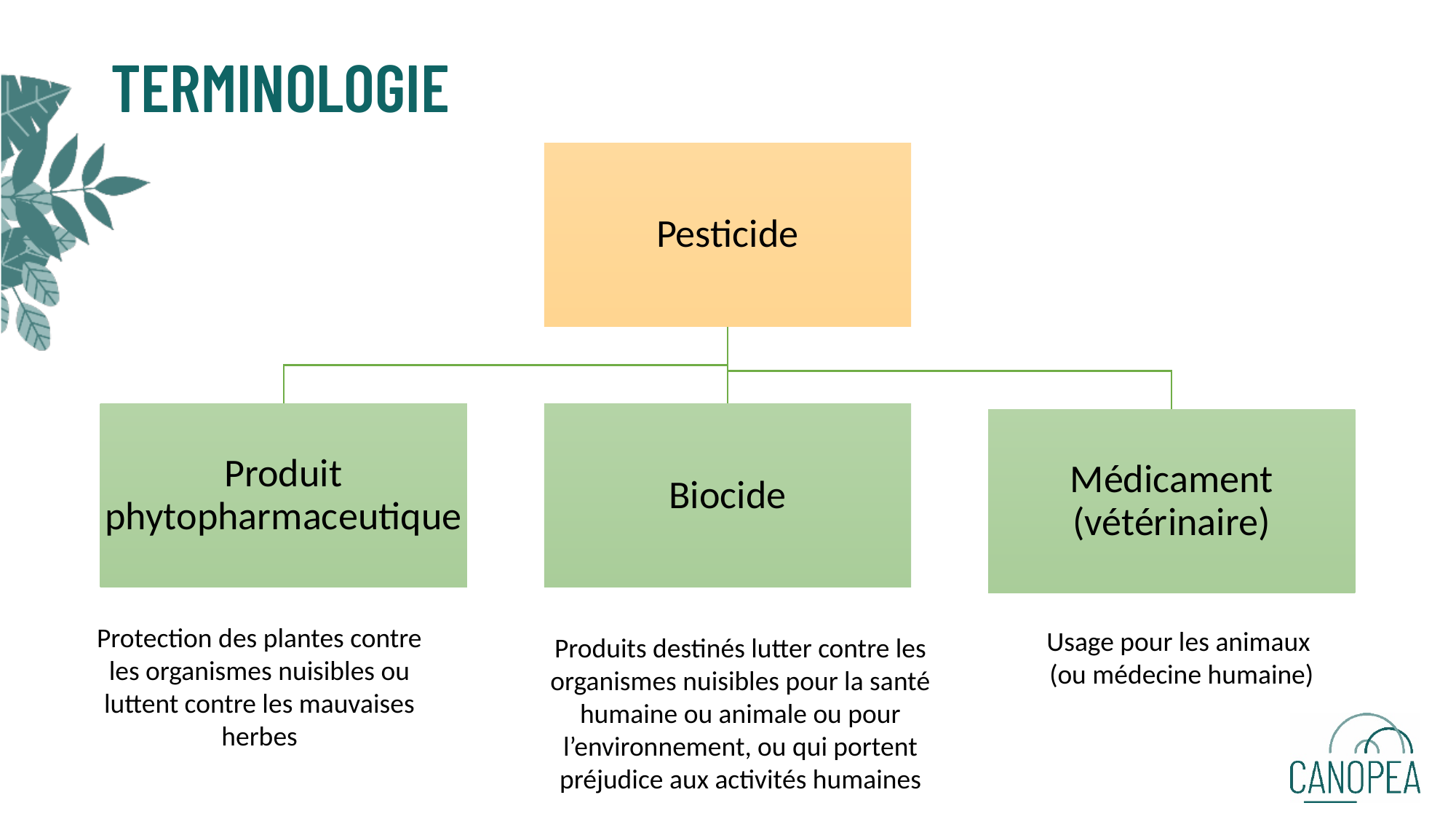

# Terminologie
Pesticide
Produit phytopharmaceutique
Biocide
Médicament (vétérinaire)
Protection des plantes contre les organismes nuisibles ou luttent contre les mauvaises herbes
Usage pour les animaux
(ou médecine humaine)
Produits destinés lutter contre les organismes nuisibles pour la santé humaine ou animale ou pour l’environnement, ou qui portent préjudice aux activités humaines